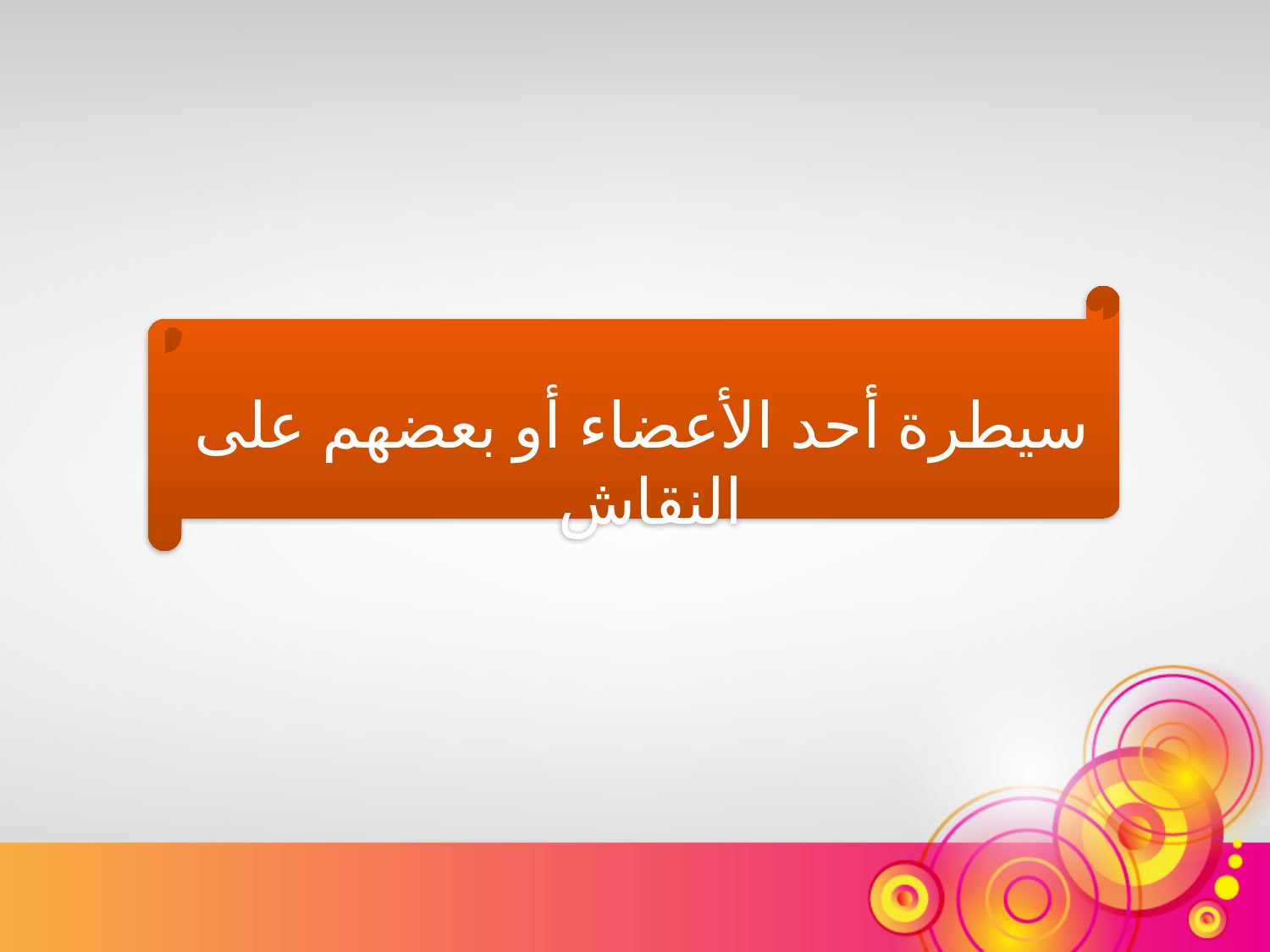

سيطرة أحد الأعضاء أو بعضهم على النقاش